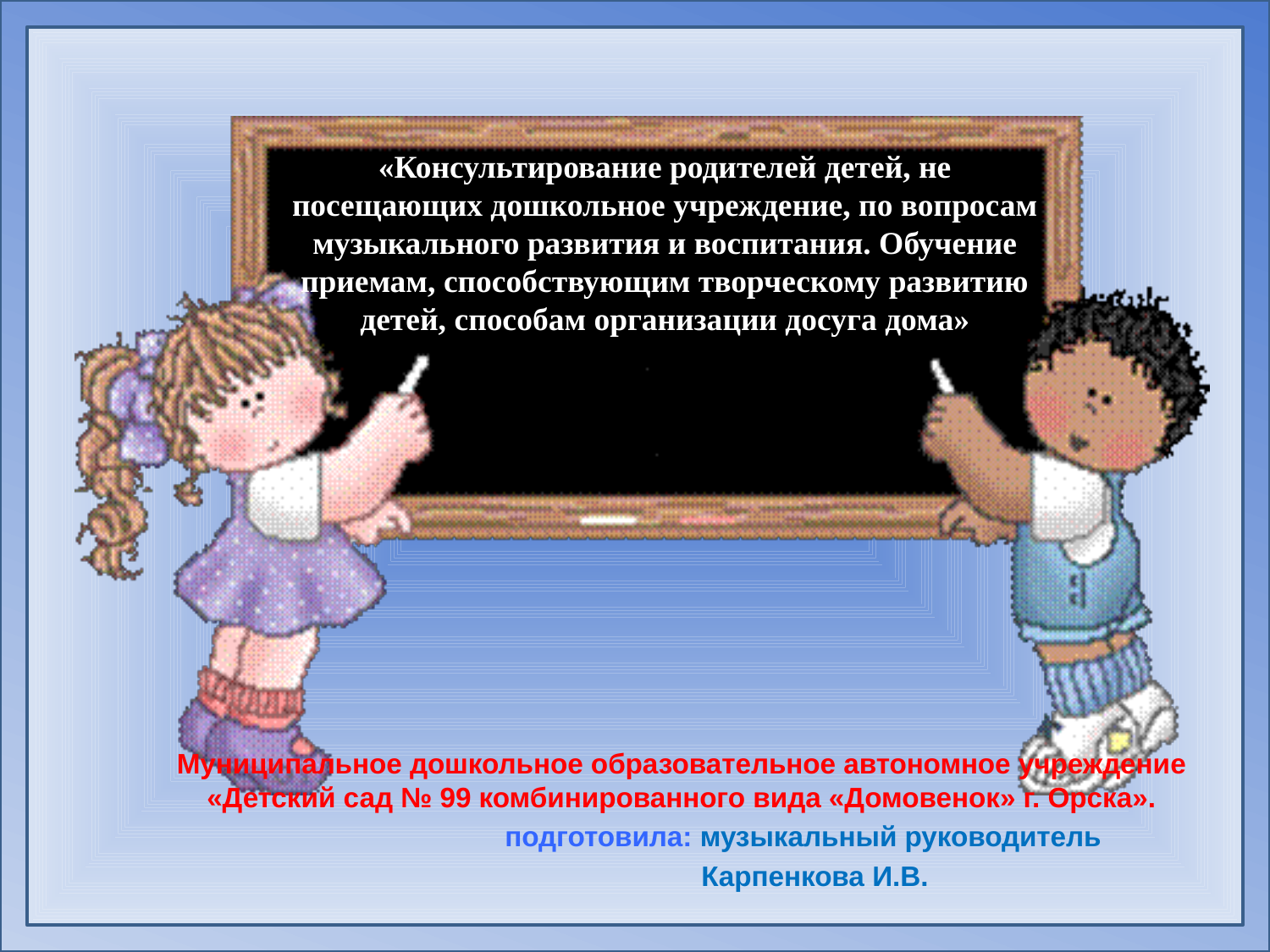

# «Консультирование родителей детей, не посещающих дошкольное учреждение, по вопросам музыкального развития и воспитания. Обучение приемам, способствующим творческому развитию детей, способам организации досуга дома»

Муниципальное дошкольное образовательное автономное учреждение «Детский сад № 99 комбинированного вида «Домовенок» г. Орска».
                                подготовила: музыкальный руководитель
                                   Карпенкова И.В.